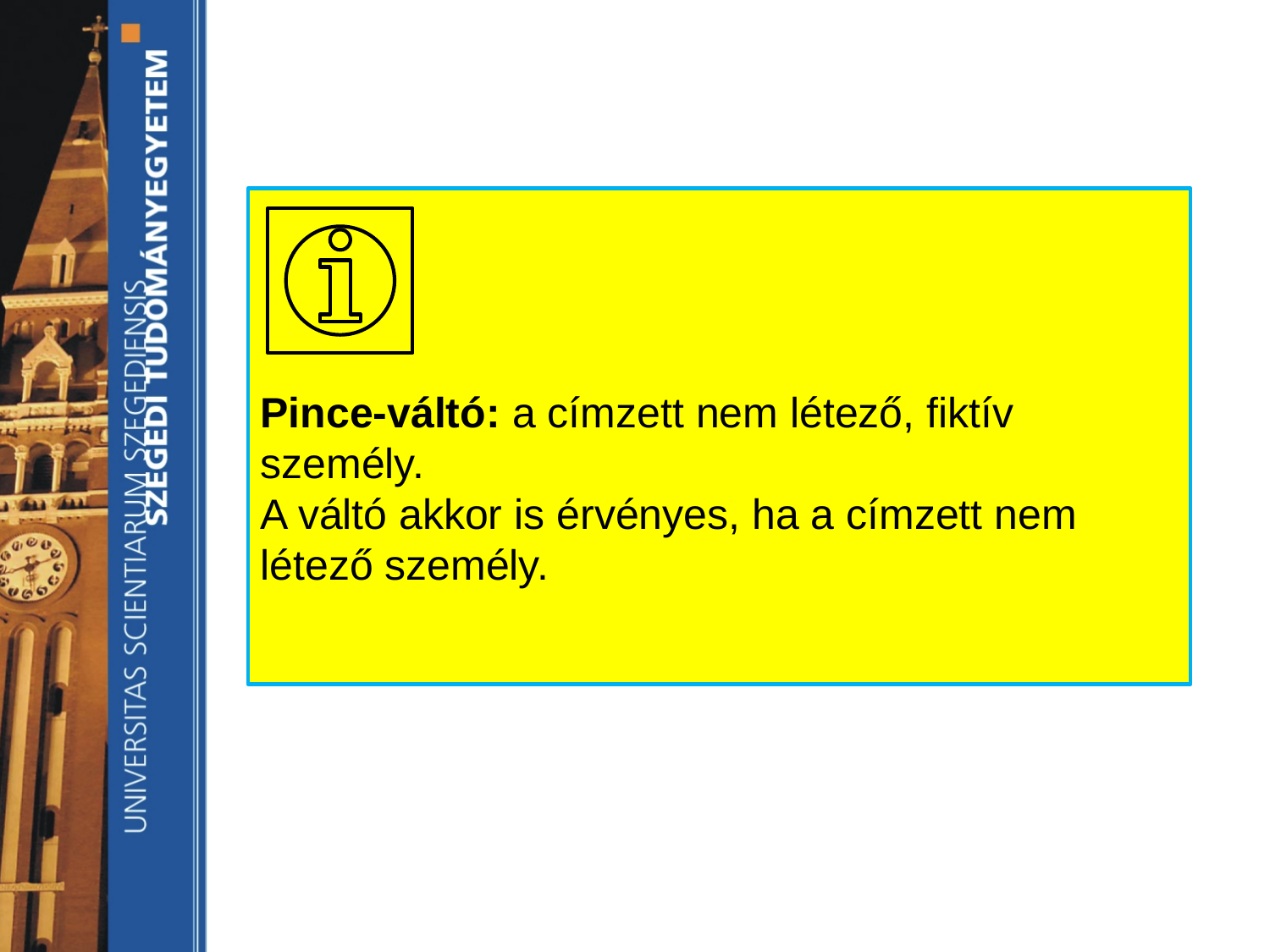

Pince-váltó: a címzett nem létező, fiktív személy.
A váltó akkor is érvényes, ha a címzett nem létező személy.